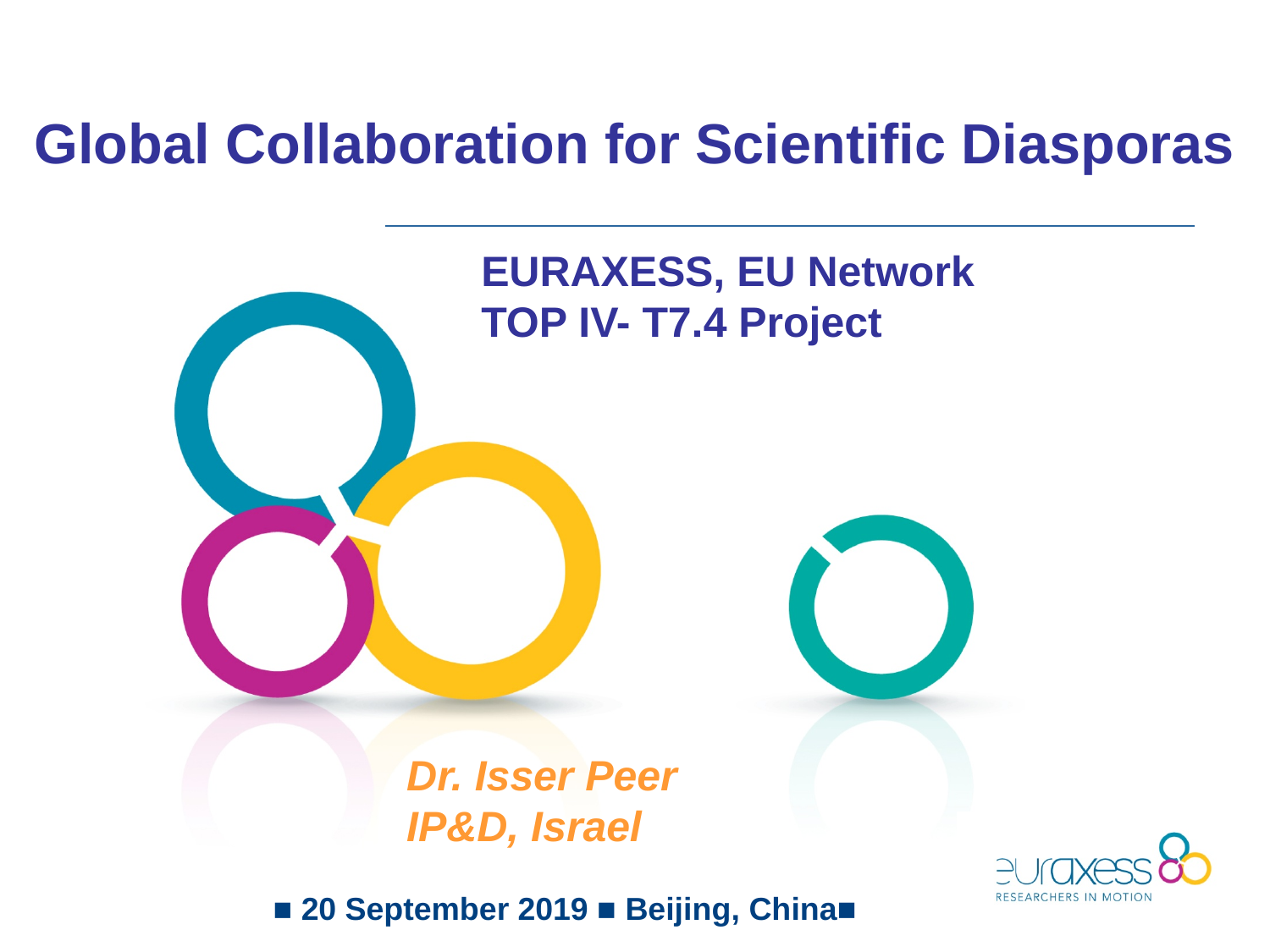

# Global Collaboration for Scientific Diasporas
EURAXESS, EU Network
TOP IV- T7.4 Project
Dr. Isser Peer
IP&D, Israel
■ 20 September 2019 ■ Beijing, China■